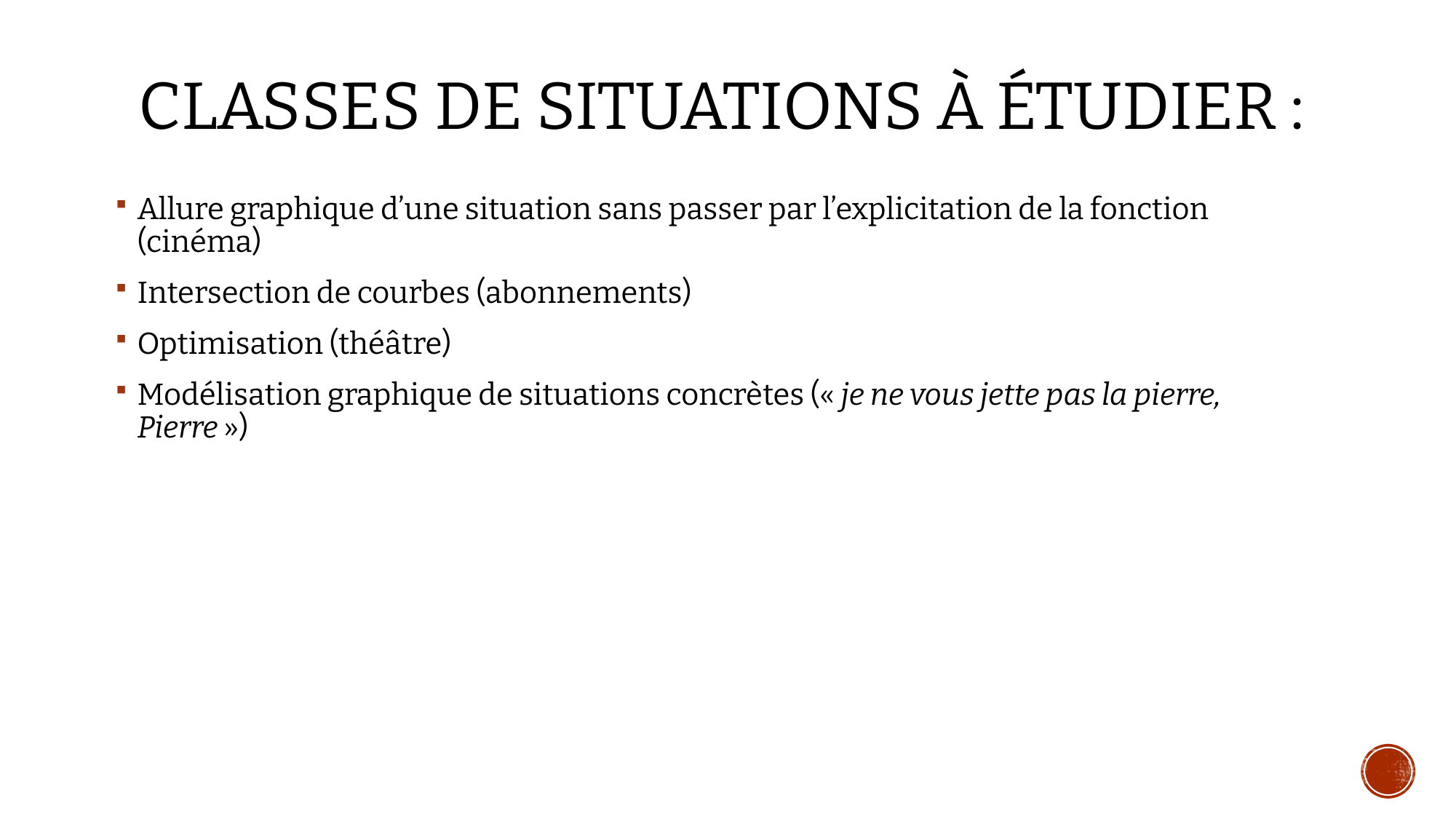

# Classes de situations à étudier :
Allure graphique d’une situation sans passer par l’explicitation de la fonction (cinéma)
Intersection de courbes (abonnements)
Optimisation (théâtre)
Modélisation graphique de situations concrètes (« je ne vous jette pas la pierre, Pierre »)